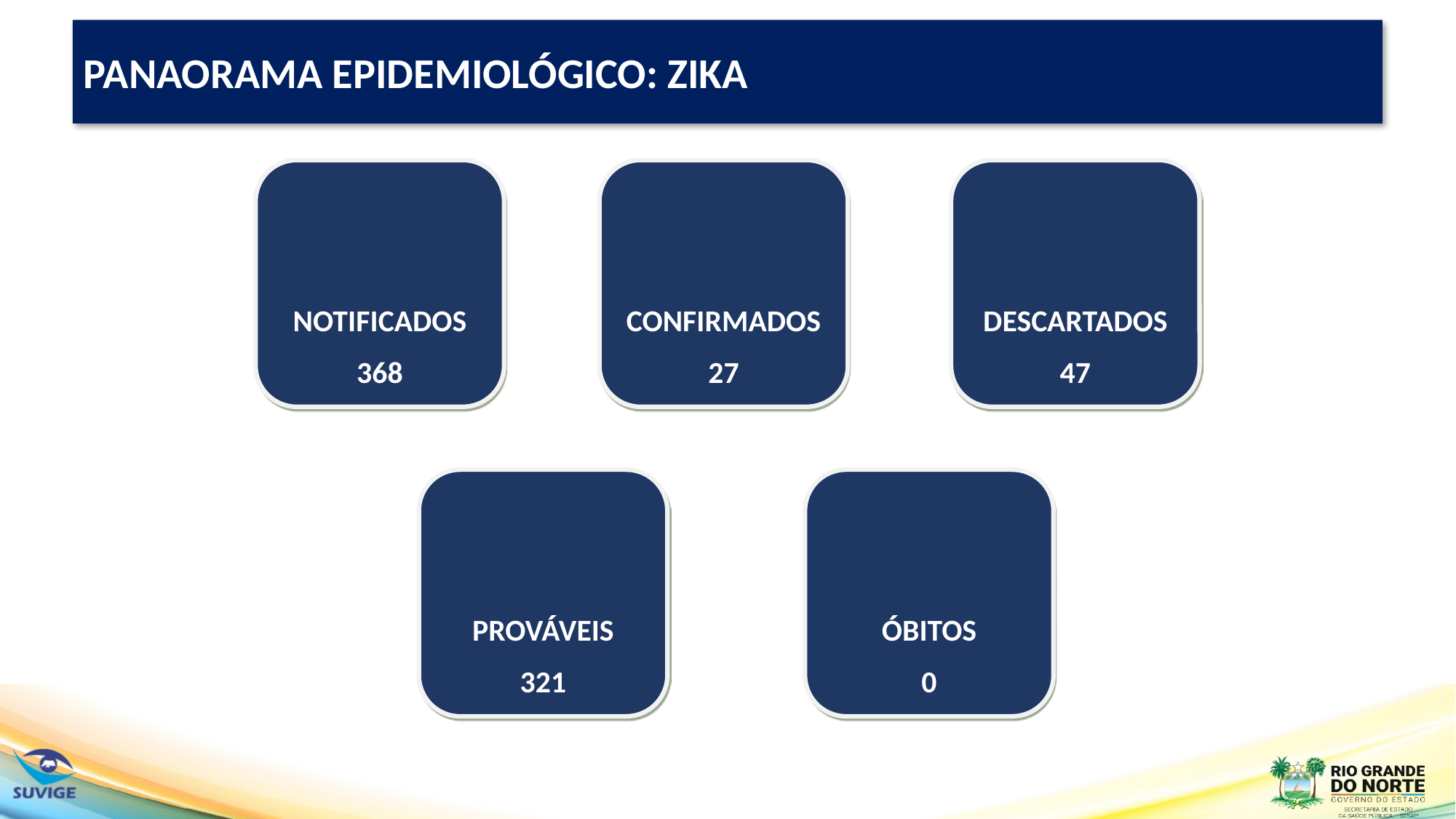

PANAORAMA EPIDEMIOLÓGICO: ZIKA
NOTIFICADOS
368
CONFIRMADOS
27
DESCARTADOS
47
PROVÁVEIS
321
ÓBITOS
0